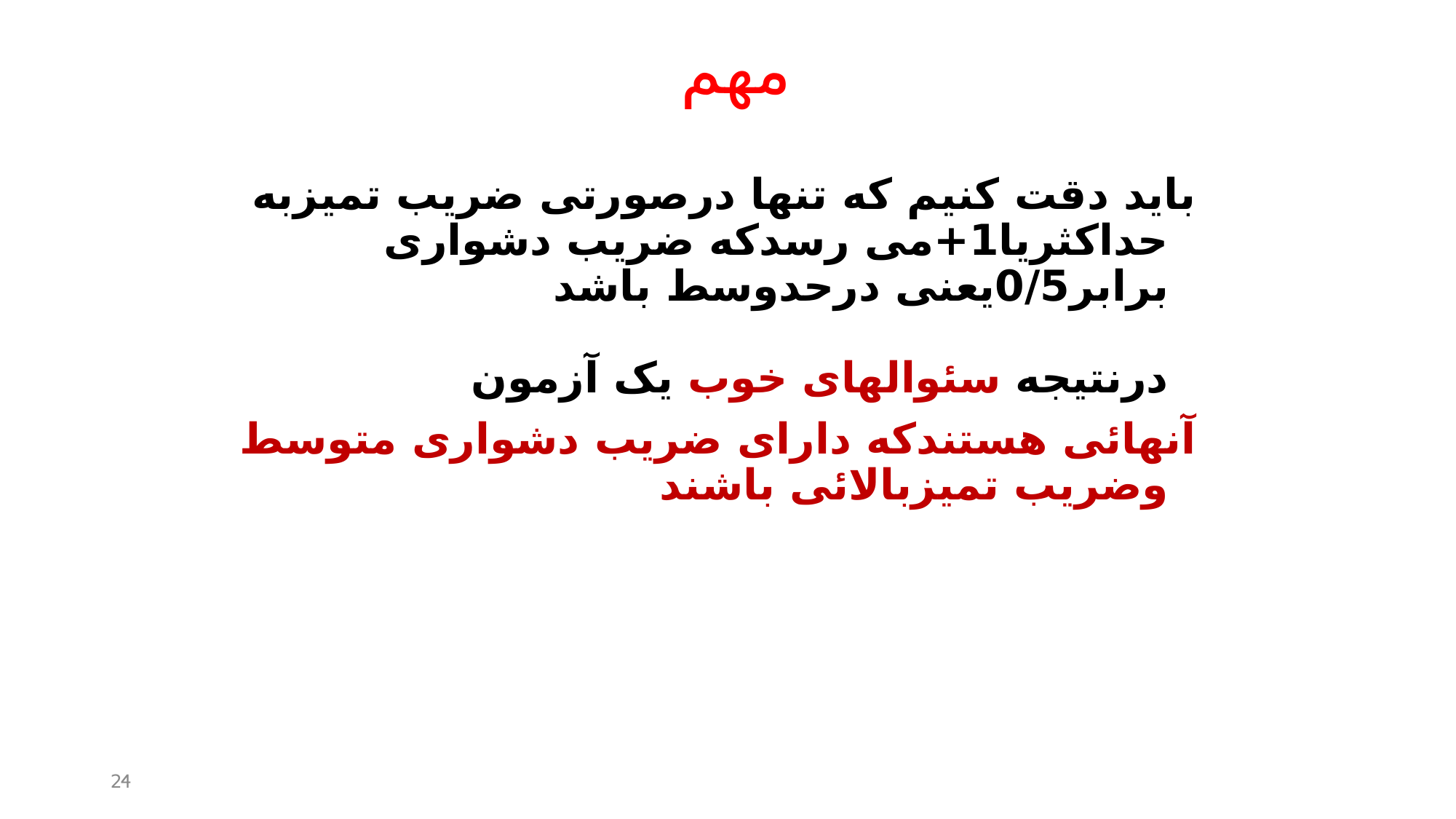

# مهم
باید دقت کنیم که تنها درصورتی ضریب تمیزبه حداکثریا1+می رسدکه ضریب دشواری برابر0/5یعنی درحدوسط باشد
درنتیجه سئوالهای خوب یک آزمون
آنهائی هستندکه دارای ضریب دشواری متوسط وضریب تمیزبالائی باشند
24